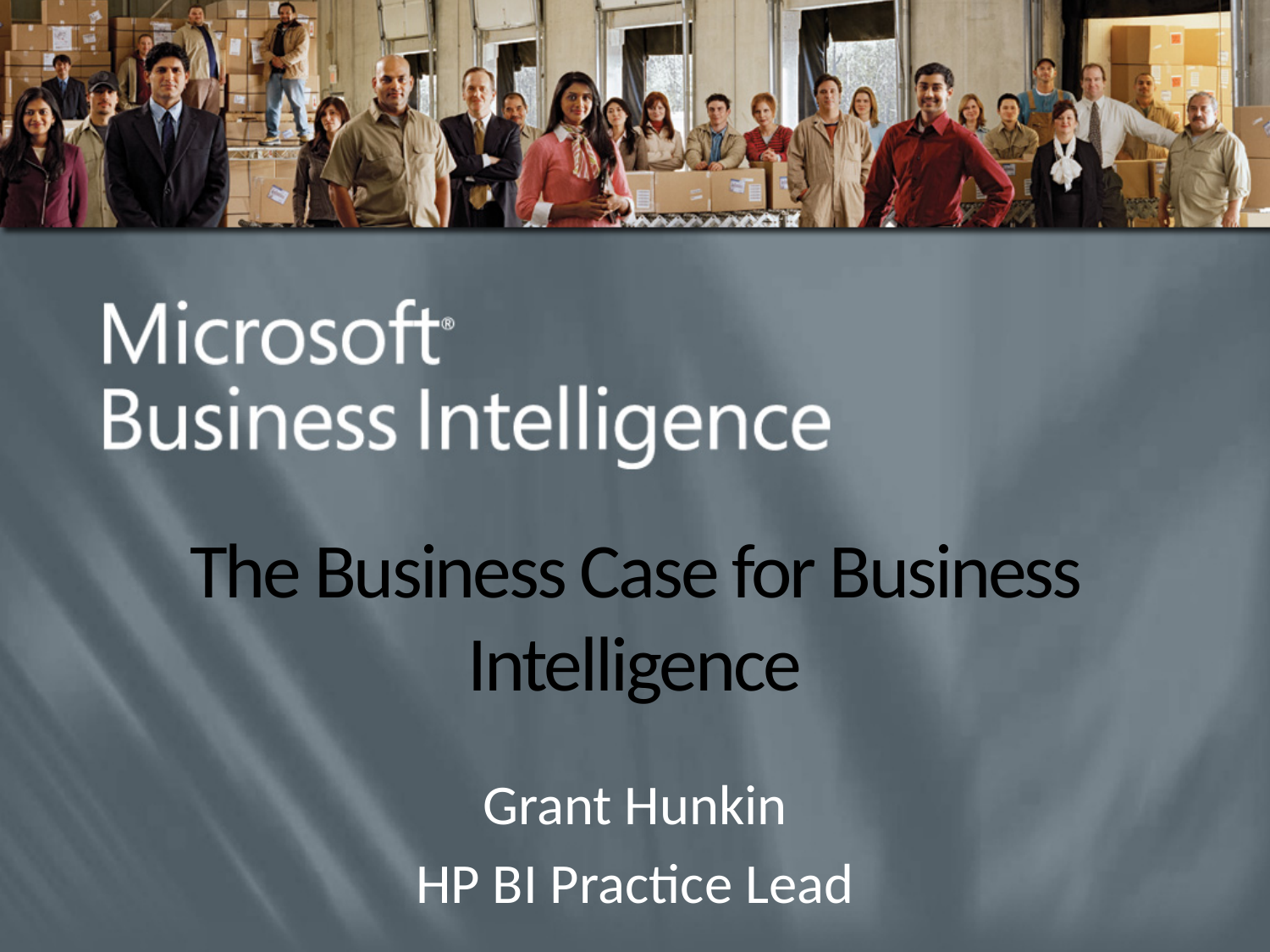

# The Business Case for Business Intelligence
Grant Hunkin
HP BI Practice Lead